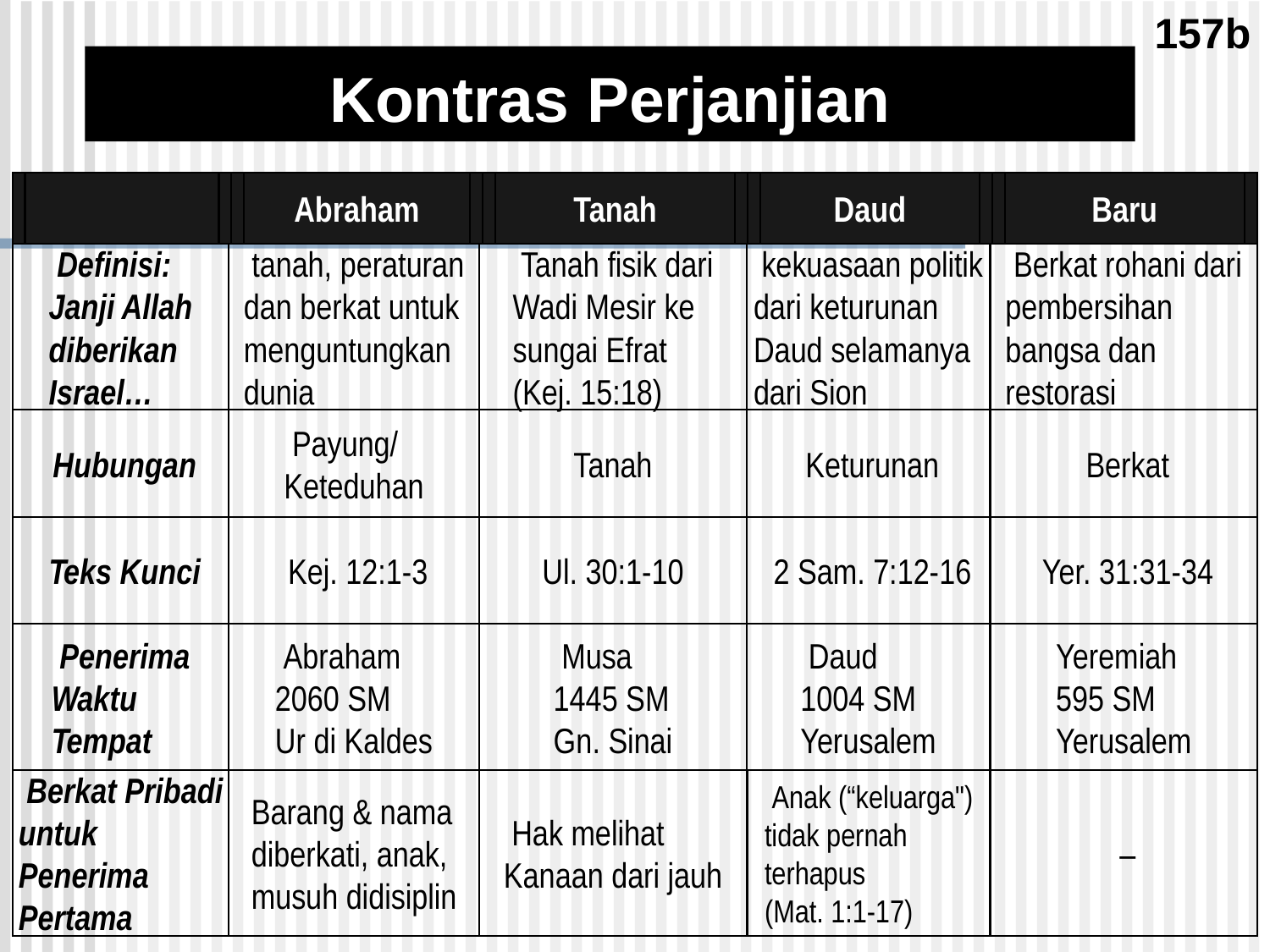

157b
# Kontras Perjanjian

Abraham

Tanah

Daud

Baru
 Definisi:
Janji Allah diberikan Israel…
 tanah, peraturan dan berkat untuk menguntungkan dunia
 Tanah fisik dari Wadi Mesir ke sungai Efrat
(Kej. 15:18)
 kekuasaan politik dari keturunan Daud selamanya dari Sion
 Berkat rohani dari pembersihan bangsa dan restorasi
 Hubungan
 Payung/ Keteduhan
Tanah
 Keturunan
 Berkat
 Teks Kunci
 Kej. 12:1-3
Ul. 30:1-10
 2 Sam. 7:12-16
 Yer. 31:31-34
 Penerima
Waktu
Tempat
 Abraham
2060 SM
Ur di Kaldes
 Musa
1445 SM
Gn. Sinai
 Daud
1004 SM
Yerusalem
Yeremiah
595 SM
Yerusalem
 Berkat Pribadi untuk Penerima Pertama
Barang & nama diberkati, anak, musuh didisiplin
 Hak melihat Kanaan dari jauh
 Anak (“keluarga") tidak pernah terhapus
(Mat. 1:1-17)
 –